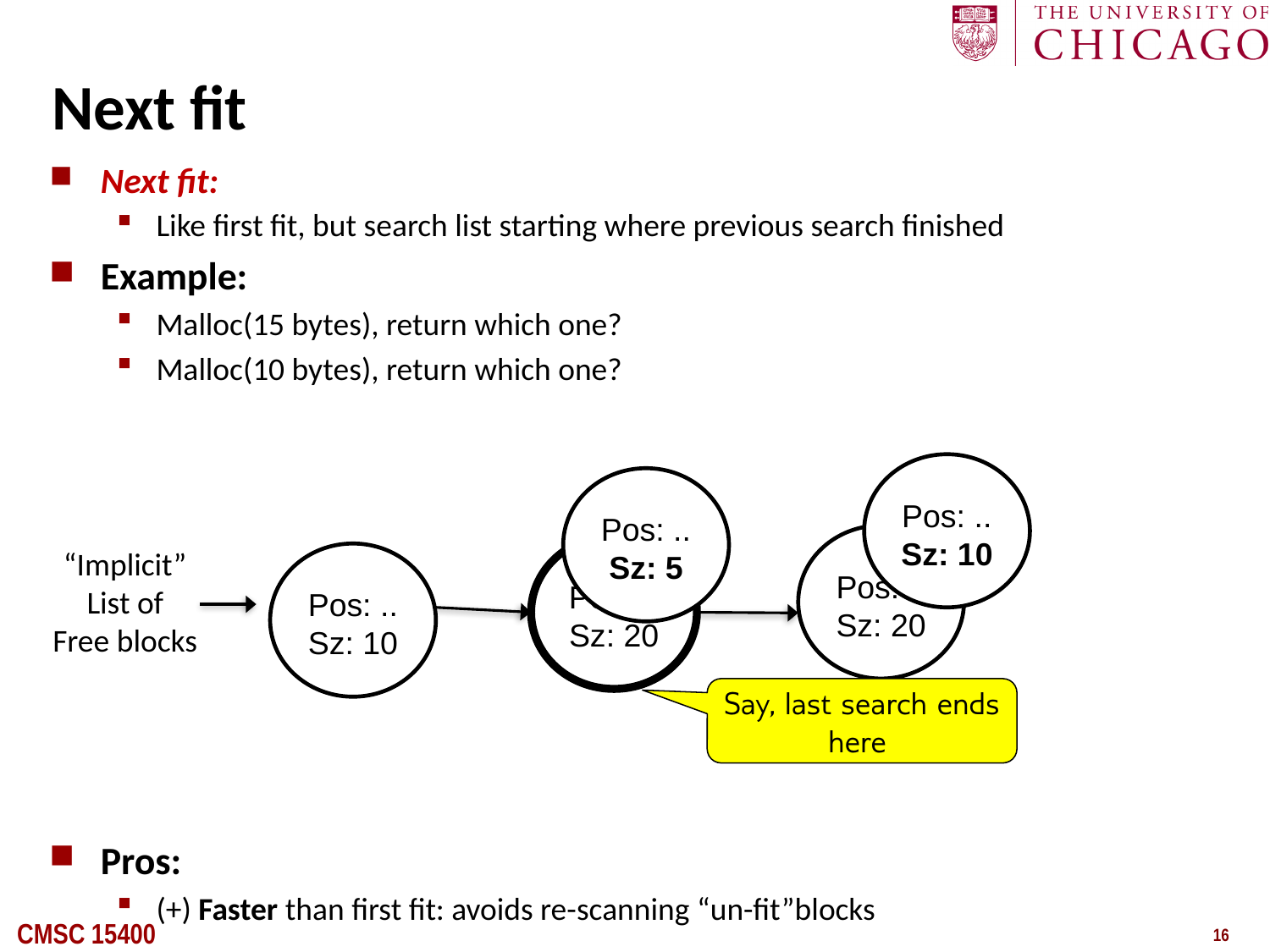

# Next fit
Next fit:
Like first fit, but search list starting where previous search finished
Example:
Malloc(15 bytes), return which one?
Malloc(10 bytes), return which one?

Pros:
(+) Faster than first fit: avoids re-scanning “un-fit”blocks

Pos: ..
Sz: 10
Pos: ..
Sz: 5
Pos: ..
Sz: 20
Pos: ..
Sz: 20
“Implicit”
List of
Free blocks
Pos: ..
Sz: 10
Say, last search ends here